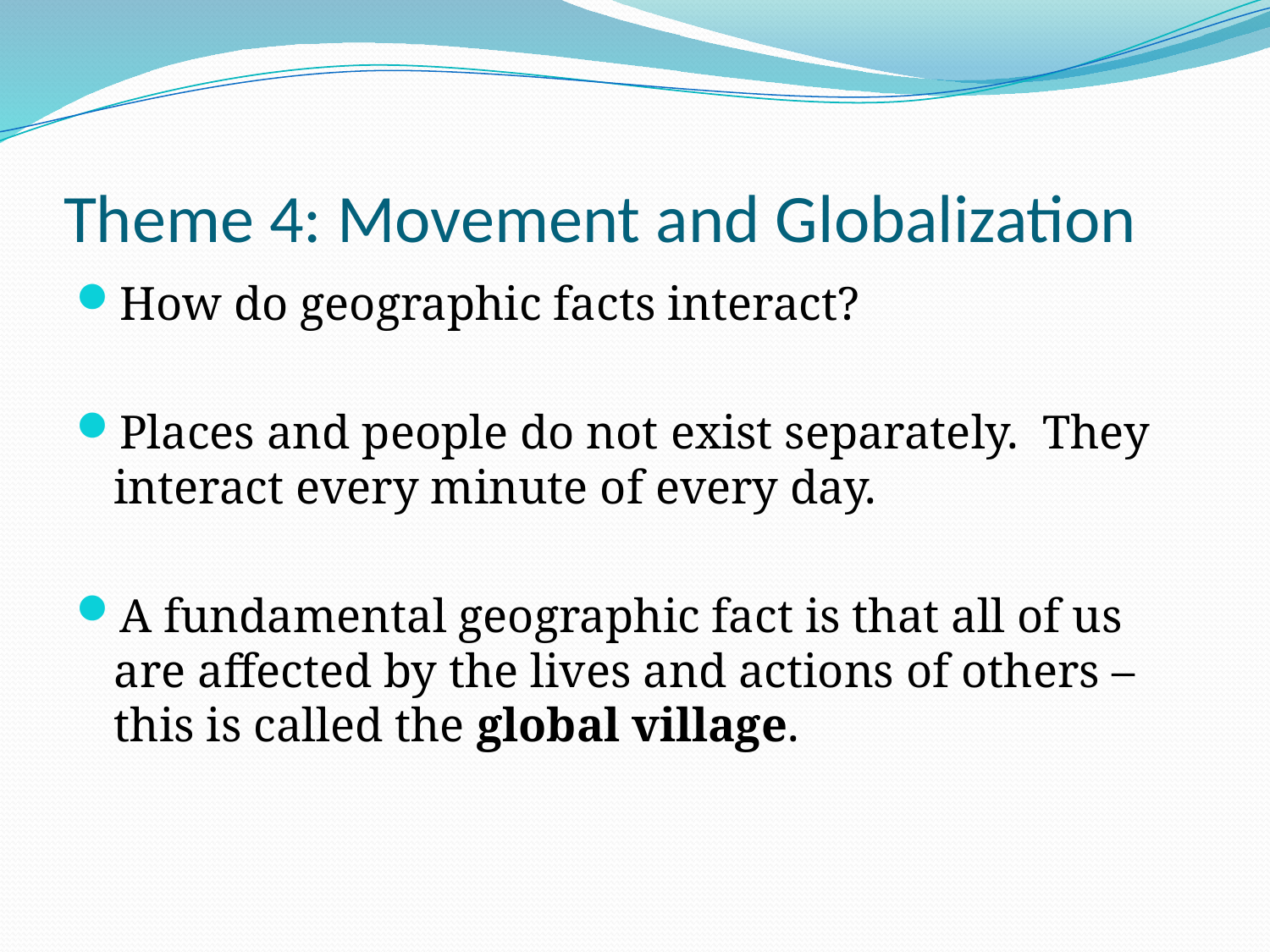

# Theme 4: Movement and Globalization
How do geographic facts interact?

Places and people do not exist separately.  They interact every minute of every day.

A fundamental geographic fact is that all of us are affected by the lives and actions of others – this is called the global village.